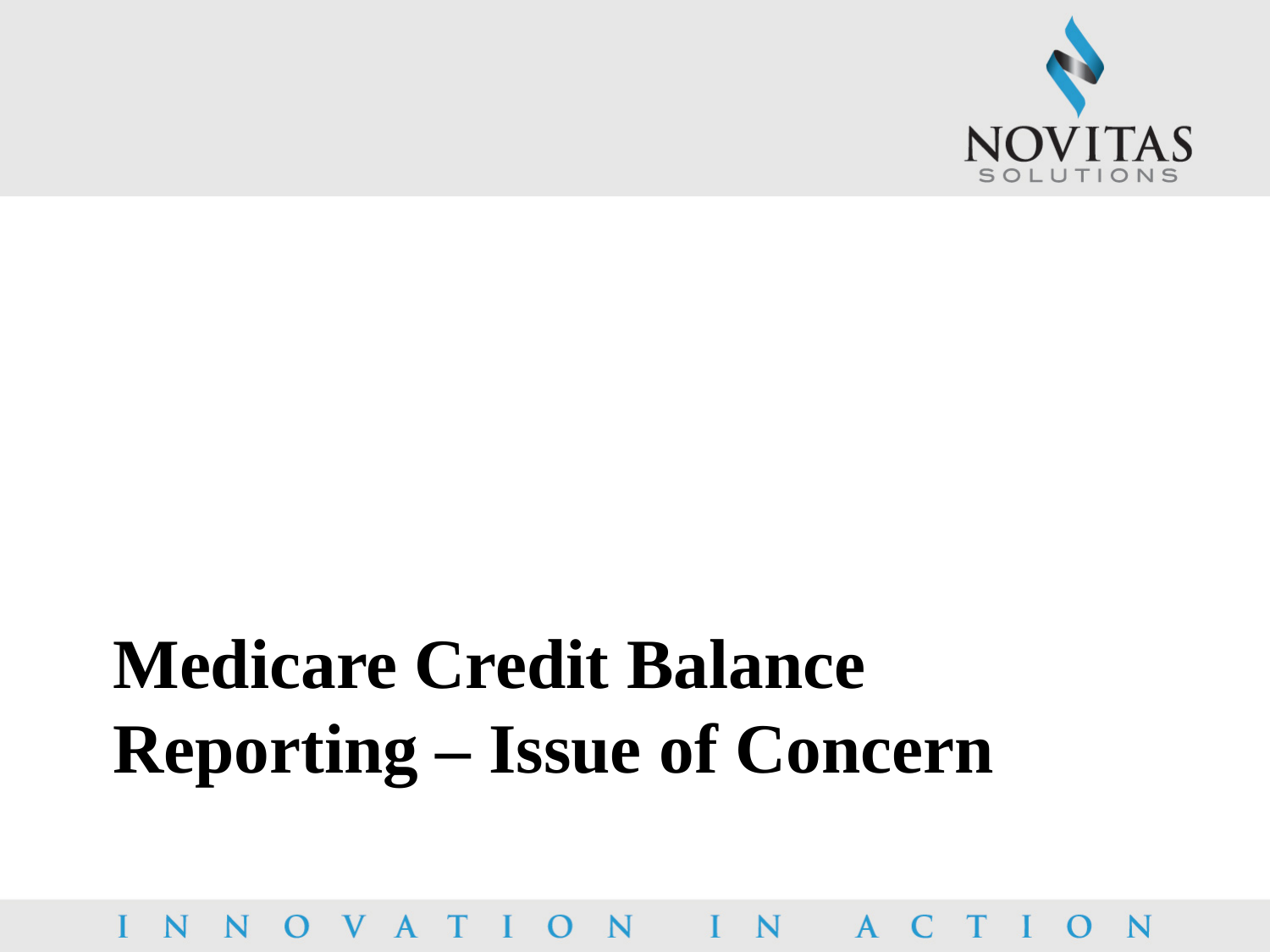

# Medicare Credit Balance Reporting – Issue of Concern